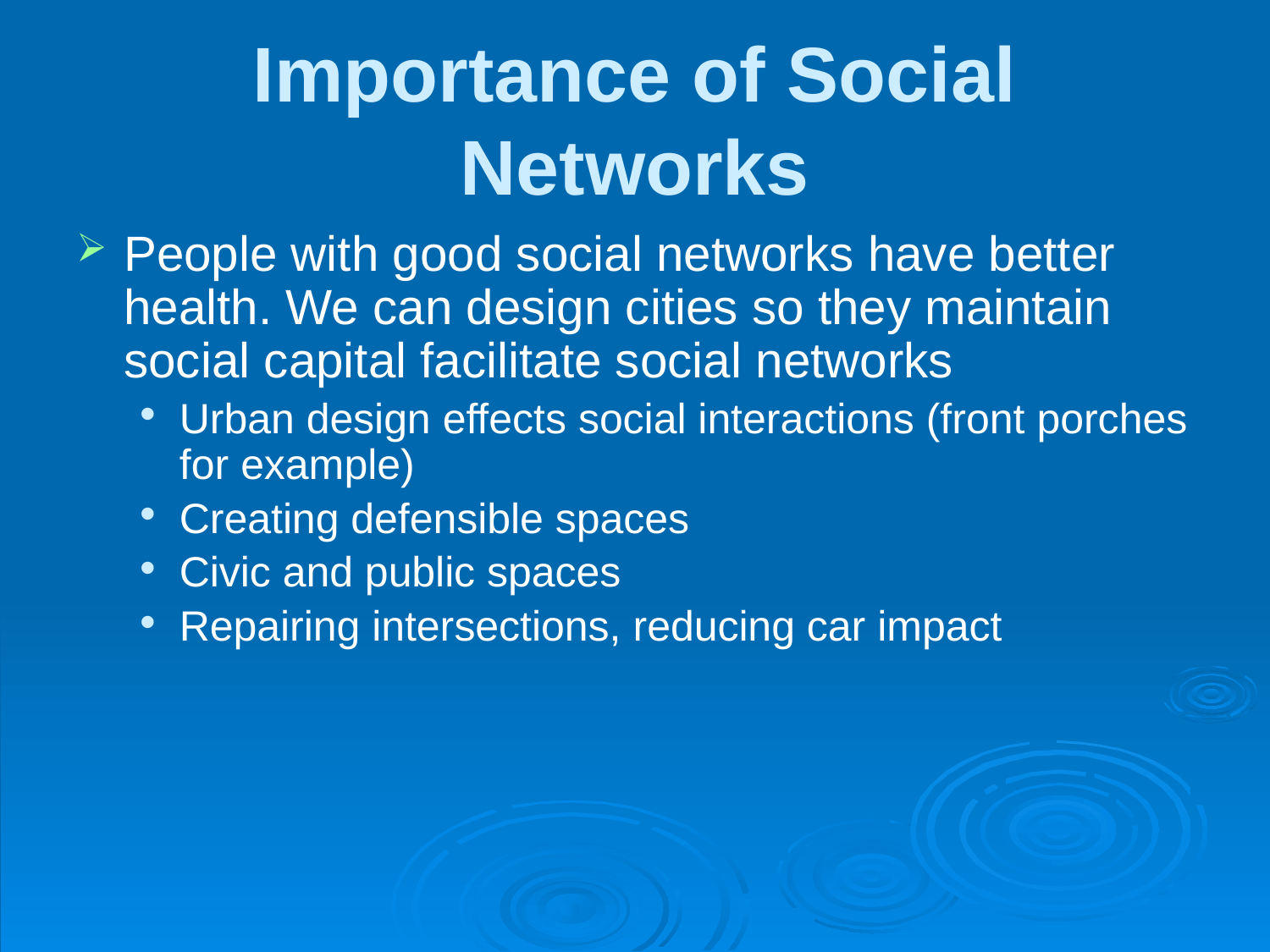

# Importance of Social Networks
People with good social networks have better health. We can design cities so they maintain social capital facilitate social networks
Urban design effects social interactions (front porches for example)
Creating defensible spaces
Civic and public spaces
Repairing intersections, reducing car impact